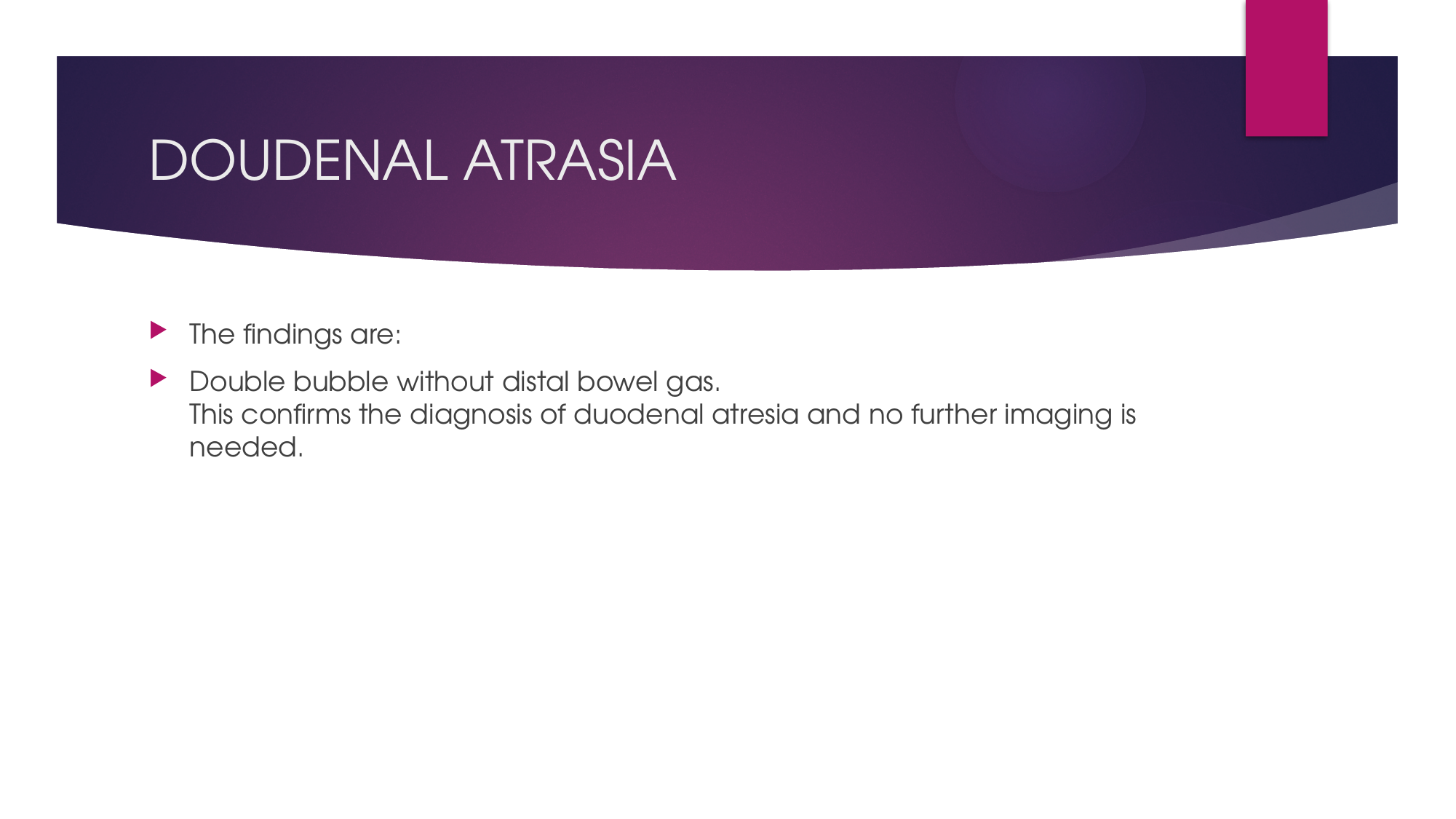

# DOUDENAL ATRASIA
The findings are:
Double bubble without distal bowel gas.
This confirms the diagnosis of duodenal atresia and no further imaging is needed.